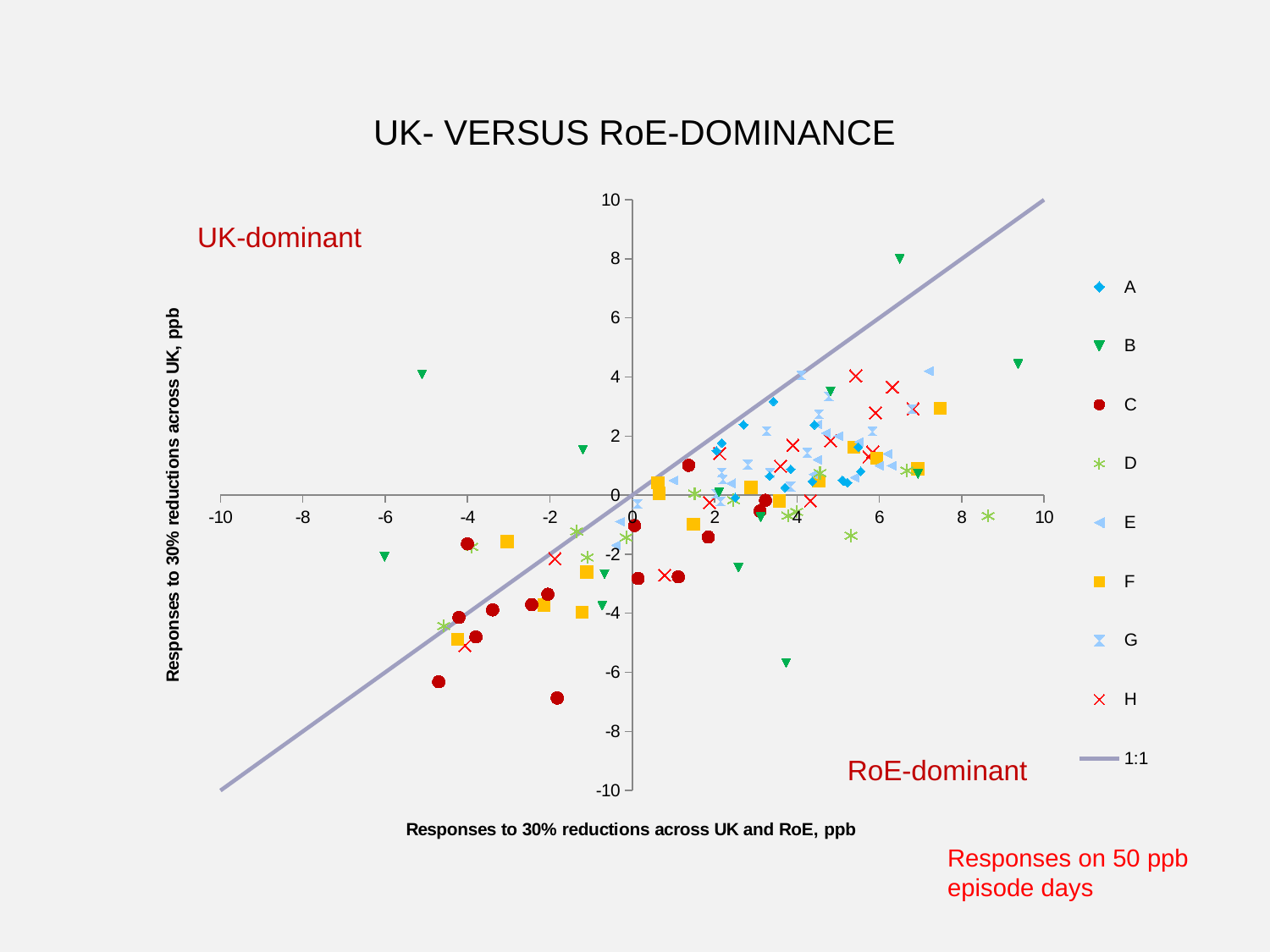

# UK- VERSUS RoE-DOMINANCE

### Chart

| Category | A | B | C | D | E | F | G | H | 1:1 |
|---|---|---|---|---|---|---|---|---|---|
UK-dominant

RoE-dominant
Responses on 50 ppb episode days